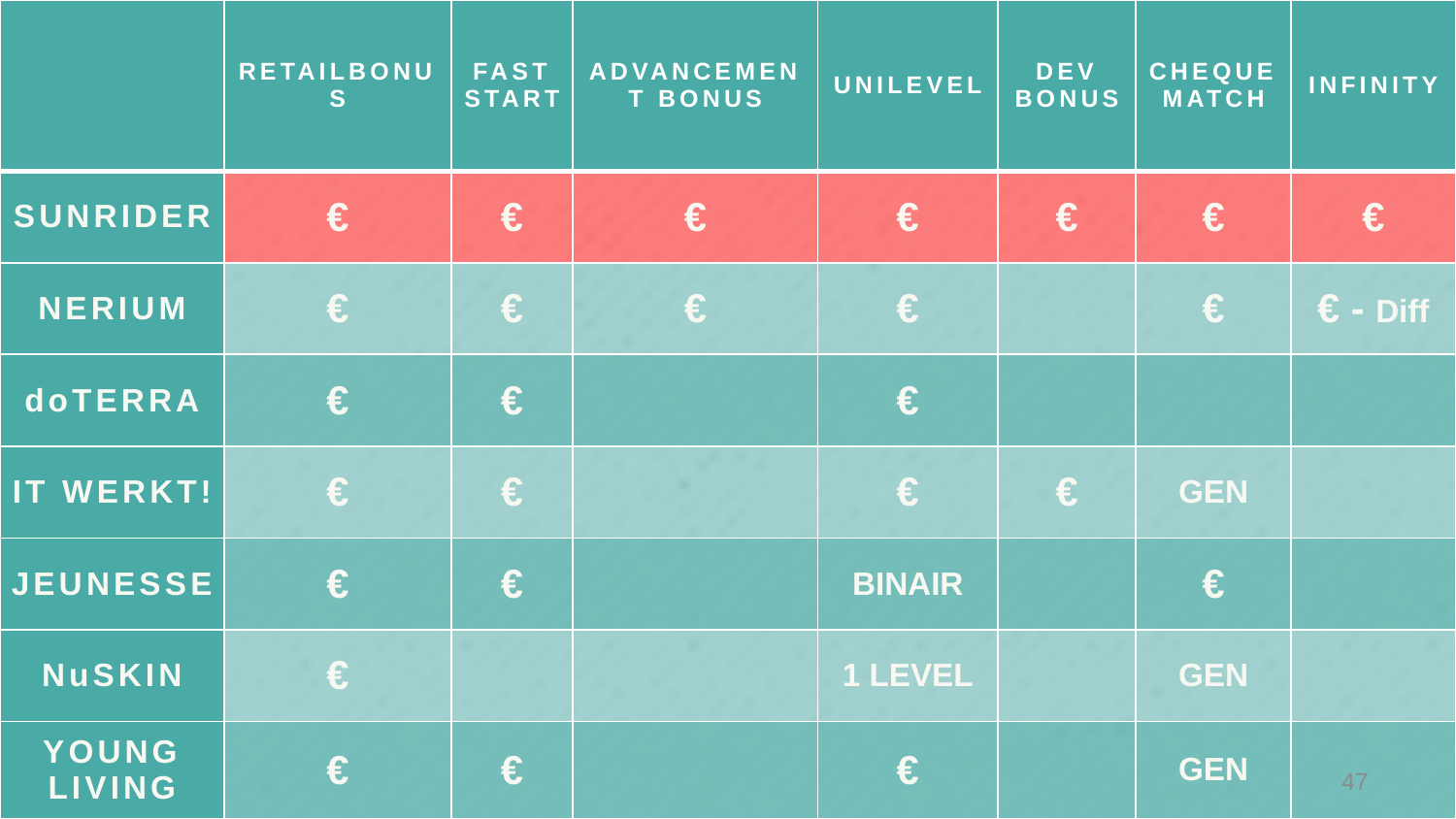

|  | RETAILBONUS | FAST START | ADVANCEMENT BONUS | UNILEVEL | DEV BONUS | CHEQUE MATCH | INFINITY |
| --- | --- | --- | --- | --- | --- | --- | --- |
| SUNRIDER | € | € | € | € | € | € | € |
| NERIUM | € | € | € | € |  | € | € - Diff |
| doTERRA | € | € |  | € |  |  |  |
| IT WERKT! | € | € |  | € | € | GEN |  |
| JEUNESSE | € | € |  | BINAIR |  | € |  |
| NuSKIN | € |  |  | 1 LEVEL |  | GEN |  |
| YOUNG LIVING | € | € |  | € |  | GEN |  |
47